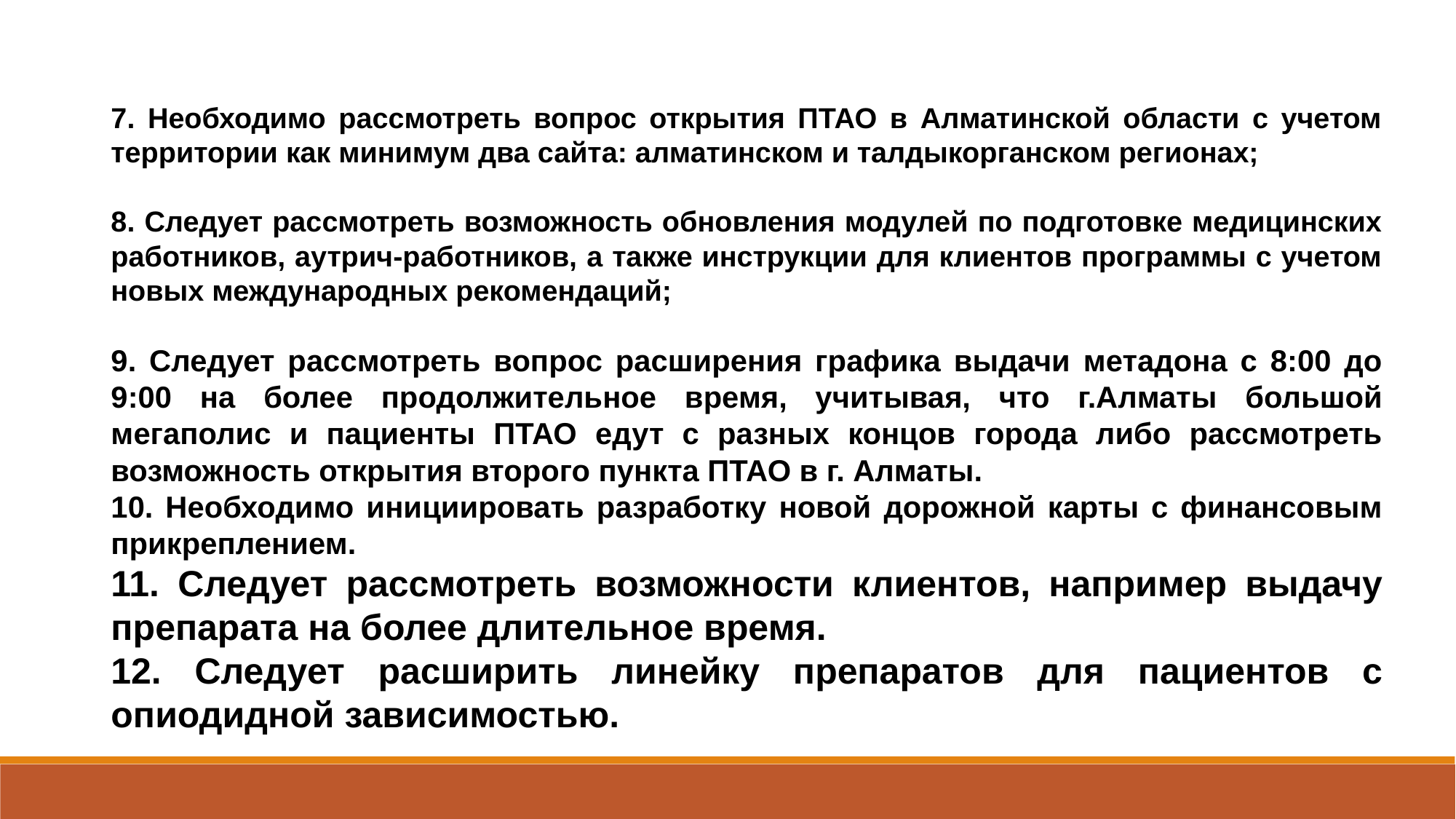

7. Необходимо рассмотреть вопрос открытия ПТАО в Алматинской области с учетом территории как минимум два сайта: алматинском и талдыкорганском регионах;

8. Следует рассмотреть возможность обновления модулей по подготовке медицинских работников, аутрич-работников, а также инструкции для клиентов программы с учетом новых международных рекомендаций;

9. Следует рассмотреть вопрос расширения графика выдачи метадона с 8:00 до 9:00 на более продолжительное время, учитывая, что г.Алматы большой мегаполис и пациенты ПТАО едут с разных концов города либо рассмотреть возможность открытия второго пункта ПТАО в г. Алматы.
10. Необходимо инициировать разработку новой дорожной карты с финансовым прикреплением.
11. Следует рассмотреть возможности клиентов, например выдачу препарата на более длительное время.
12. Следует расширить линейку препаратов для пациентов с опиодидной зависимостью.